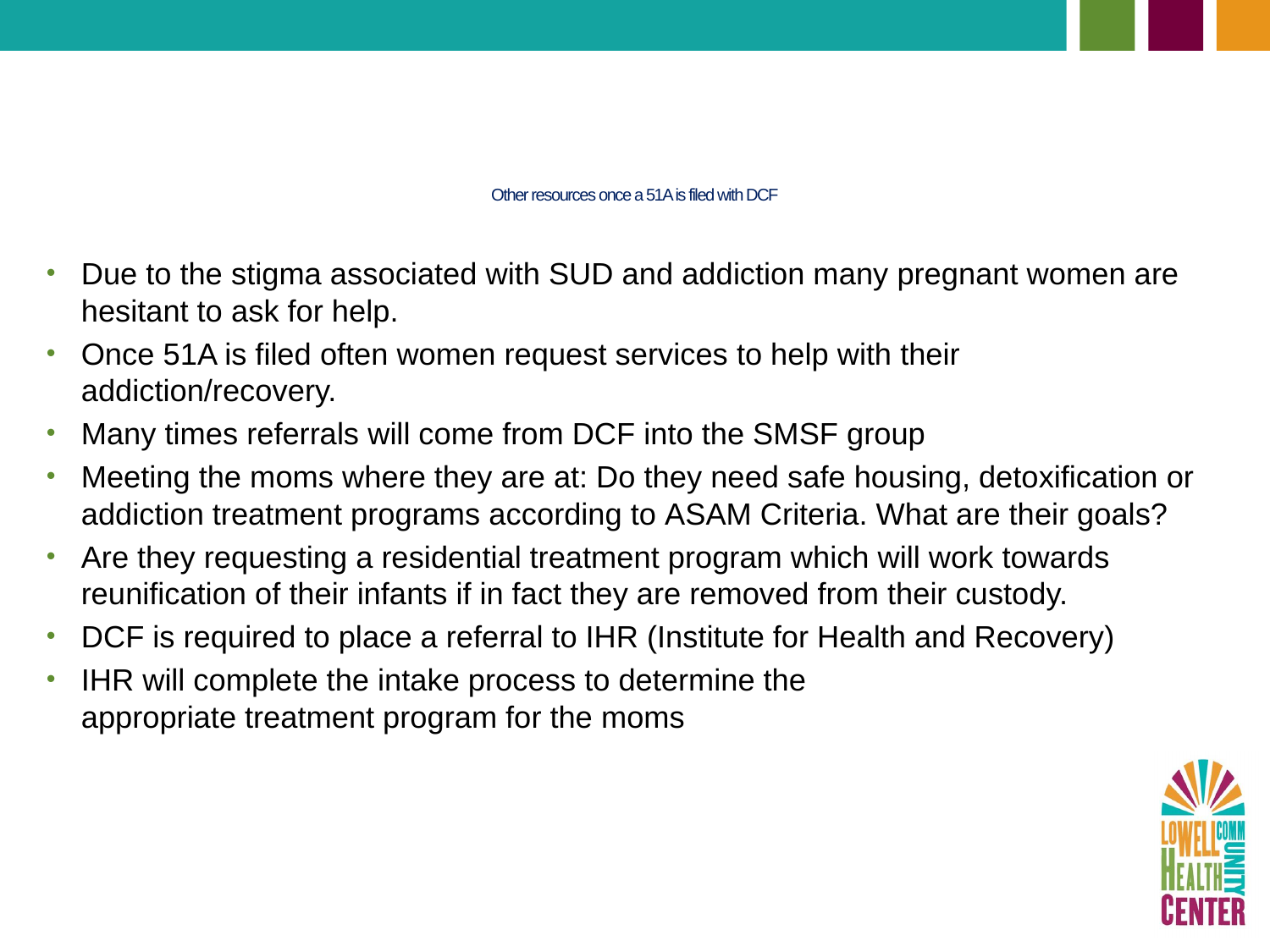

# Other resources once a 51A is filed with DCF
Due to the stigma associated with SUD and addiction many pregnant women are hesitant to ask for help.
Once 51A is filed often women request services to help with their addiction/recovery.
Many times referrals will come from DCF into the SMSF group
Meeting the moms where they are at: Do they need safe housing, detoxification or addiction treatment programs according to ASAM Criteria. What are their goals?
Are they requesting a residential treatment program which will work towards reunification of their infants if in fact they are removed from their custody.
DCF is required to place a referral to IHR (Institute for Health and Recovery)
IHR will complete the intake process to determine the appropriate treatment program for the moms